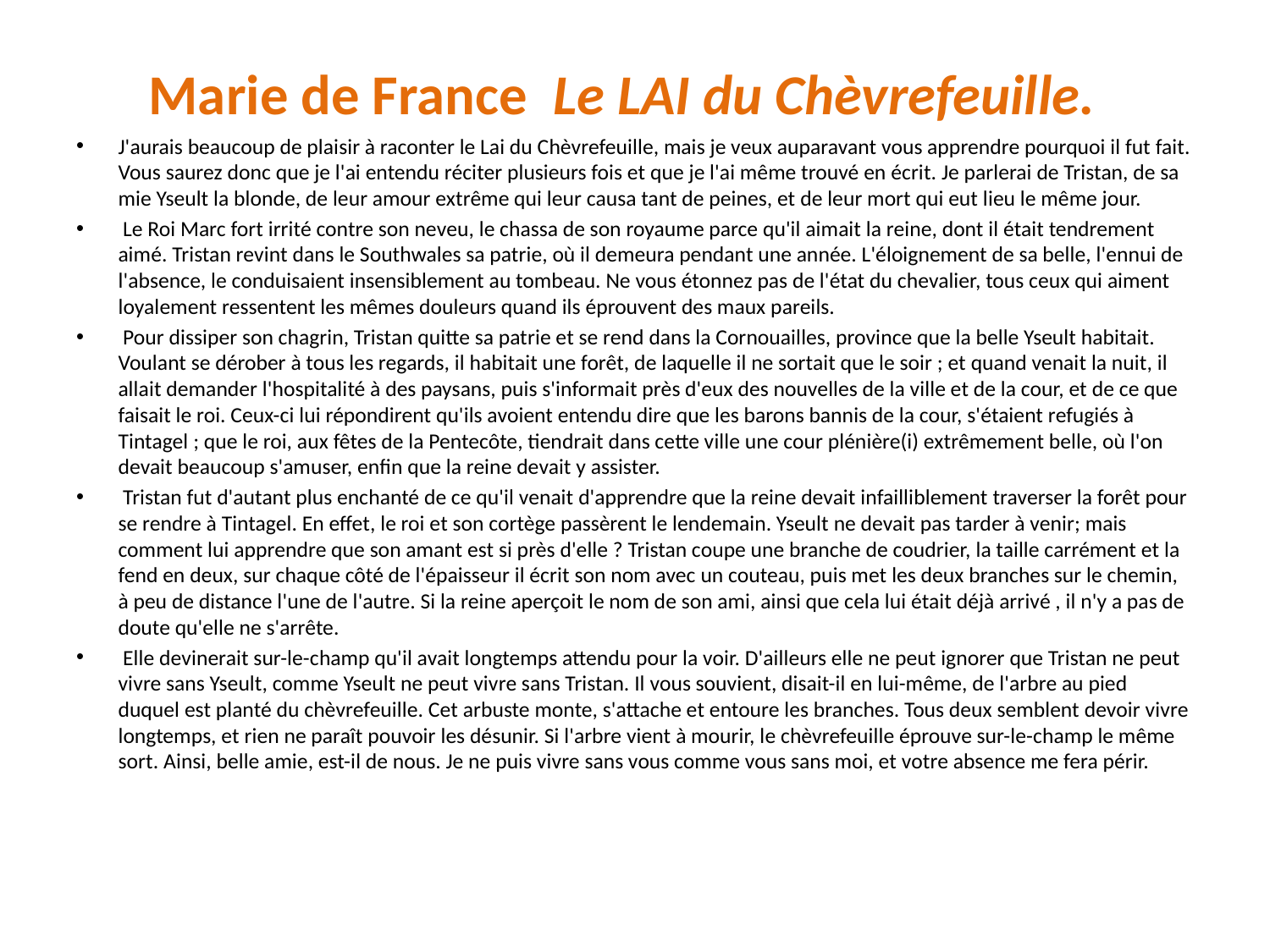

# Marie de France  Le LAI du Chèvrefeuille.
J'aurais beaucoup de plaisir à raconter le Lai du Chèvrefeuille, mais je veux auparavant vous apprendre pourquoi il fut fait. Vous saurez donc que je l'ai entendu réciter plusieurs fois et que je l'ai même trouvé en écrit. Je parlerai de Tristan, de sa mie Yseult la blonde, de leur amour extrême qui leur causa tant de peines, et de leur mort qui eut lieu le même jour.
 Le Roi Marc fort irrité contre son neveu, le chassa de son royaume parce qu'il aimait la reine, dont il était tendrement aimé. Tristan revint dans le Southwales sa patrie, où il demeura pendant une année. L'éloignement de sa belle, l'ennui de l'absence, le conduisaient insensiblement au tombeau. Ne vous étonnez pas de l'état du chevalier, tous ceux qui aiment loyalement ressentent les mêmes douleurs quand ils éprouvent des maux pareils.
 Pour dissiper son chagrin, Tristan quitte sa patrie et se rend dans la Cornouailles, province que la belle Yseult habitait. Voulant se dérober à tous les regards, il habitait une forêt, de laquelle il ne sortait que le soir ; et quand venait la nuit, il allait demander l'hospitalité à des paysans, puis s'informait près d'eux des nouvelles de la ville et de la cour, et de ce que faisait le roi. Ceux-ci lui répondirent qu'ils avoient entendu dire que les barons bannis de la cour, s'étaient refugiés à Tintagel ; que le roi, aux fêtes de la Pentecôte, tiendrait dans cette ville une cour plénière(i) extrêmement belle, où l'on devait beaucoup s'amuser, enfin que la reine devait y assister.
 Tristan fut d'autant plus enchanté de ce qu'il venait d'apprendre que la reine devait infailliblement traverser la forêt pour se rendre à Tintagel. En effet, le roi et son cortège passèrent le lendemain. Yseult ne devait pas tarder à venir; mais comment lui apprendre que son amant est si près d'elle ? Tristan coupe une branche de coudrier, la taille carrément et la fend en deux, sur chaque côté de l'épaisseur il écrit son nom avec un couteau, puis met les deux branches sur le chemin, à peu de distance l'une de l'autre. Si la reine aperçoit le nom de son ami, ainsi que cela lui était déjà arrivé , il n'y a pas de doute qu'elle ne s'arrête.
 Elle devinerait sur-le-champ qu'il avait longtemps attendu pour la voir. D'ailleurs elle ne peut ignorer que Tristan ne peut vivre sans Yseult, comme Yseult ne peut vivre sans Tristan. Il vous souvient, disait-il en lui-même, de l'arbre au pied duquel est planté du chèvrefeuille. Cet arbuste monte, s'attache et entoure les branches. Tous deux semblent devoir vivre longtemps, et rien ne paraît pouvoir les désunir. Si l'arbre vient à mourir, le chèvrefeuille éprouve sur-le-champ le même sort. Ainsi, belle amie, est-il de nous. Je ne puis vivre sans vous comme vous sans moi, et votre absence me fera périr.